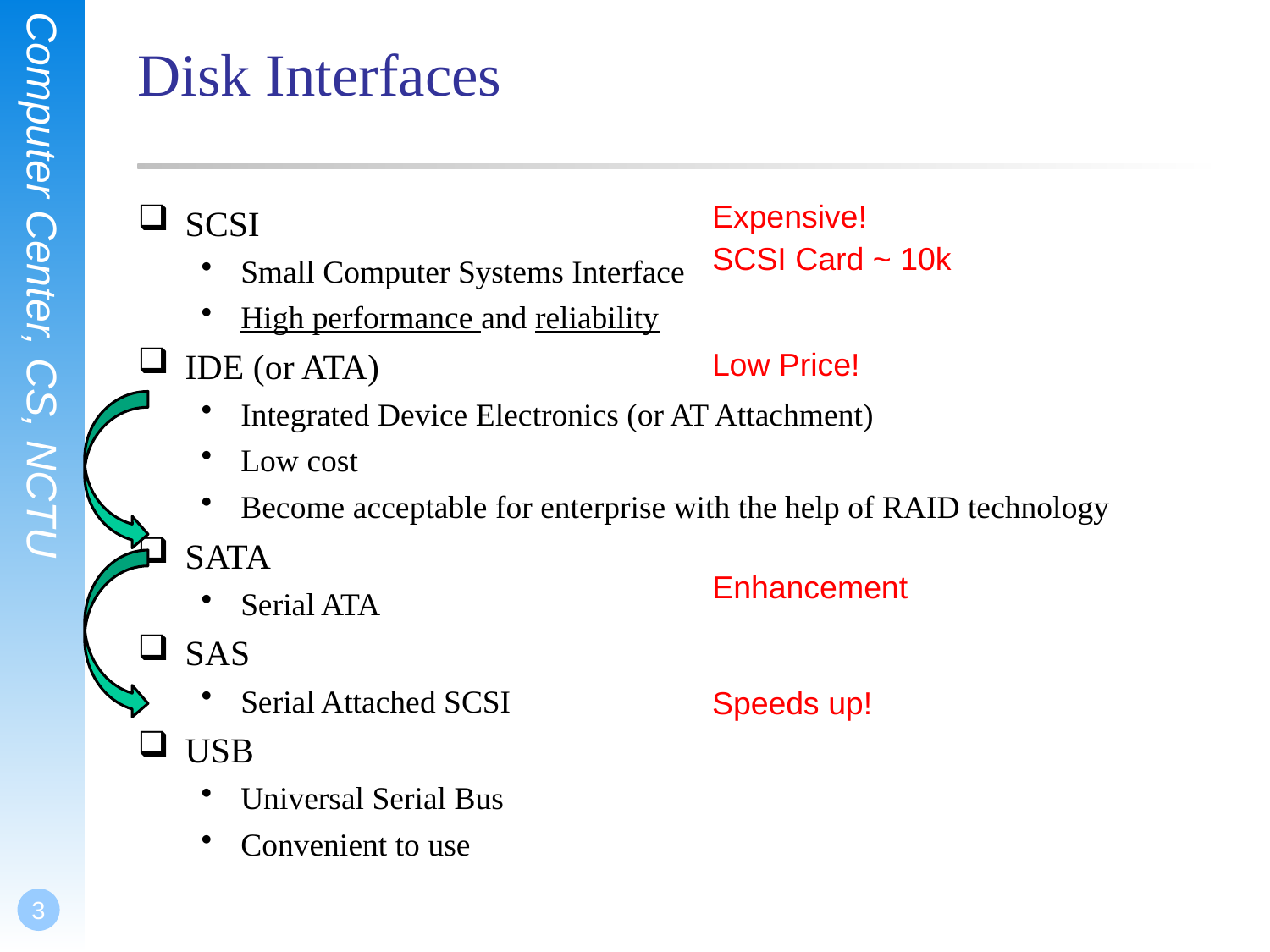

# Disk Interfaces
Expensive!
SCSI
Small Computer Systems Interface
High performance and reliability
IDE (or ATA)
Integrated Device Electronics (or AT Attachment)
Low cost
Become acceptable for enterprise with the help of RAID technology
SATA
Serial ATA
SAS
Serial Attached SCSI
USB
Universal Serial Bus
Convenient to use
SCSI Card ~ 10k
Low Price!

Enhancement
Speeds up!